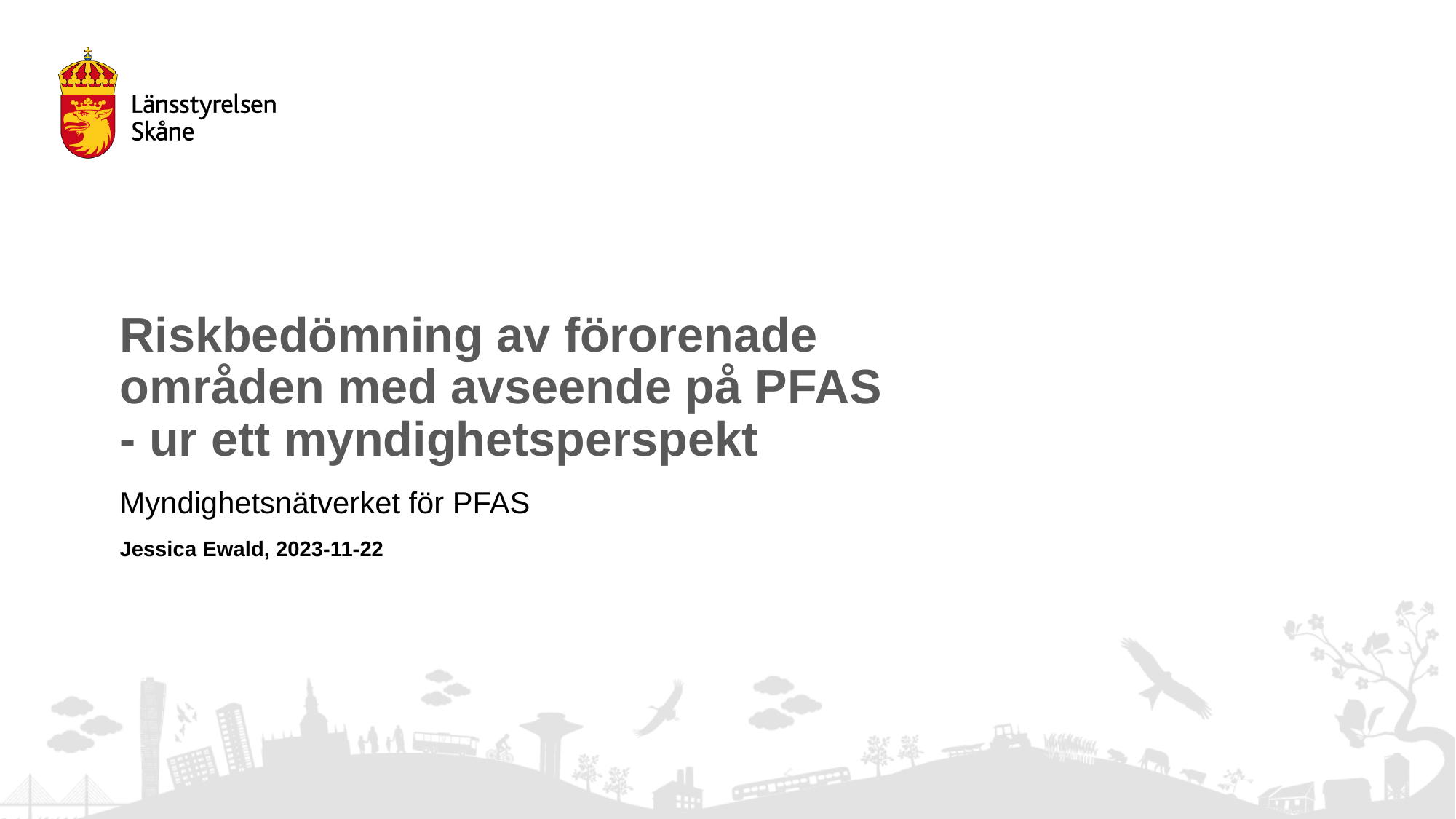

# Riskbedömning av förorenade områden med avseende på PFAS - ur ett myndighetsperspekt
Myndighetsnätverket för PFAS
Jessica Ewald, 2023-11-22